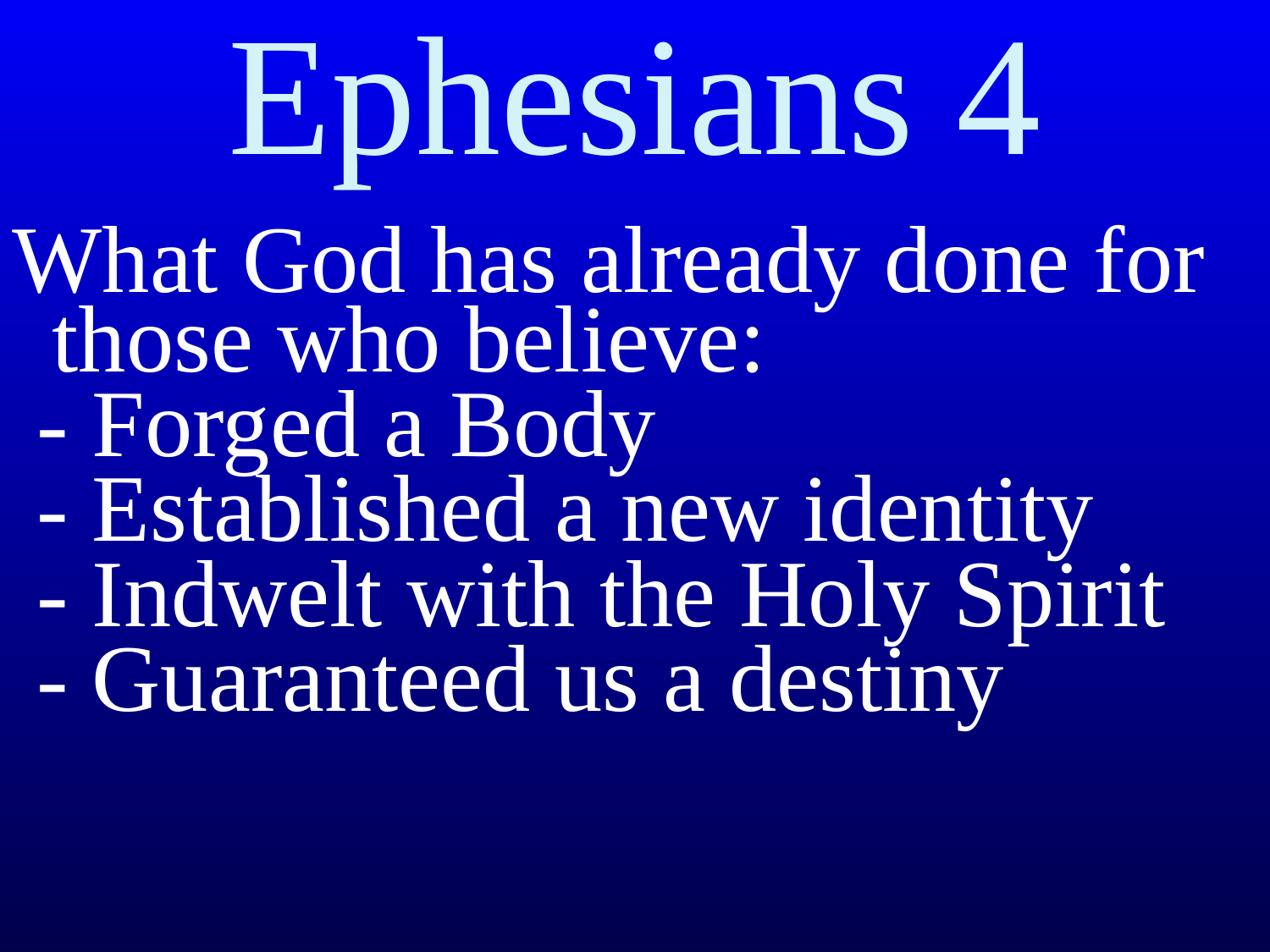

# Ephesians 4
What God has already done for those who believe:
 - Forged a Body
 - Established a new identity
 - Indwelt with the Holy Spirit
 - Guaranteed us a destiny